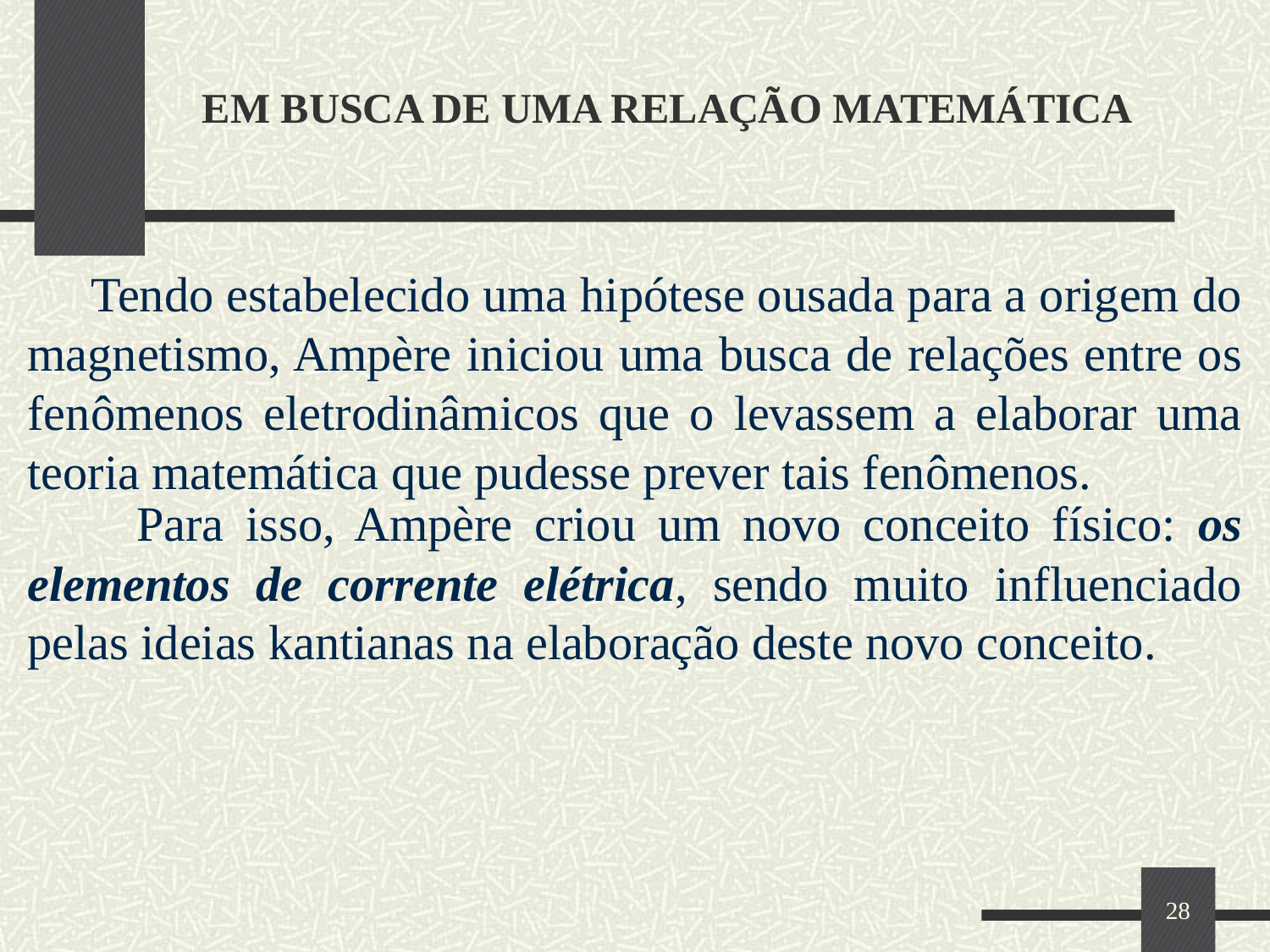

# EM BUSCA DE UMA RELAÇÃO MATEMÁTICA
     Tendo estabelecido uma hipótese ousada para a origem do magnetismo, Ampère iniciou uma busca de relações entre os fenômenos eletrodinâmicos que o levassem a elaborar uma teoria matemática que pudesse prever tais fenômenos.
     Para isso, Ampère criou um novo conceito físico: os elementos de corrente elétrica, sendo muito influenciado pelas ideias kantianas na elaboração deste novo conceito.
28